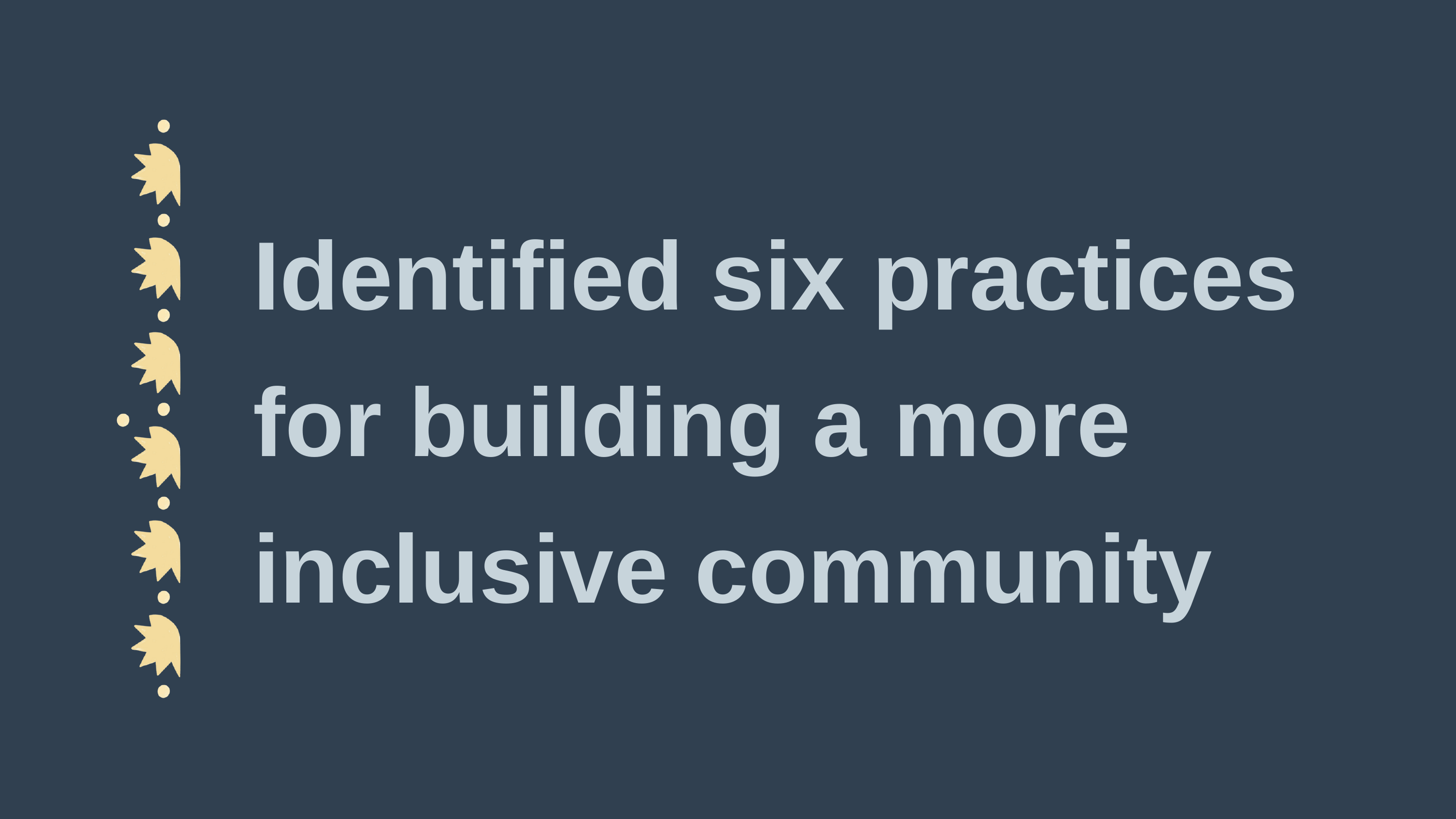

Identified six practices for building a more inclusive community